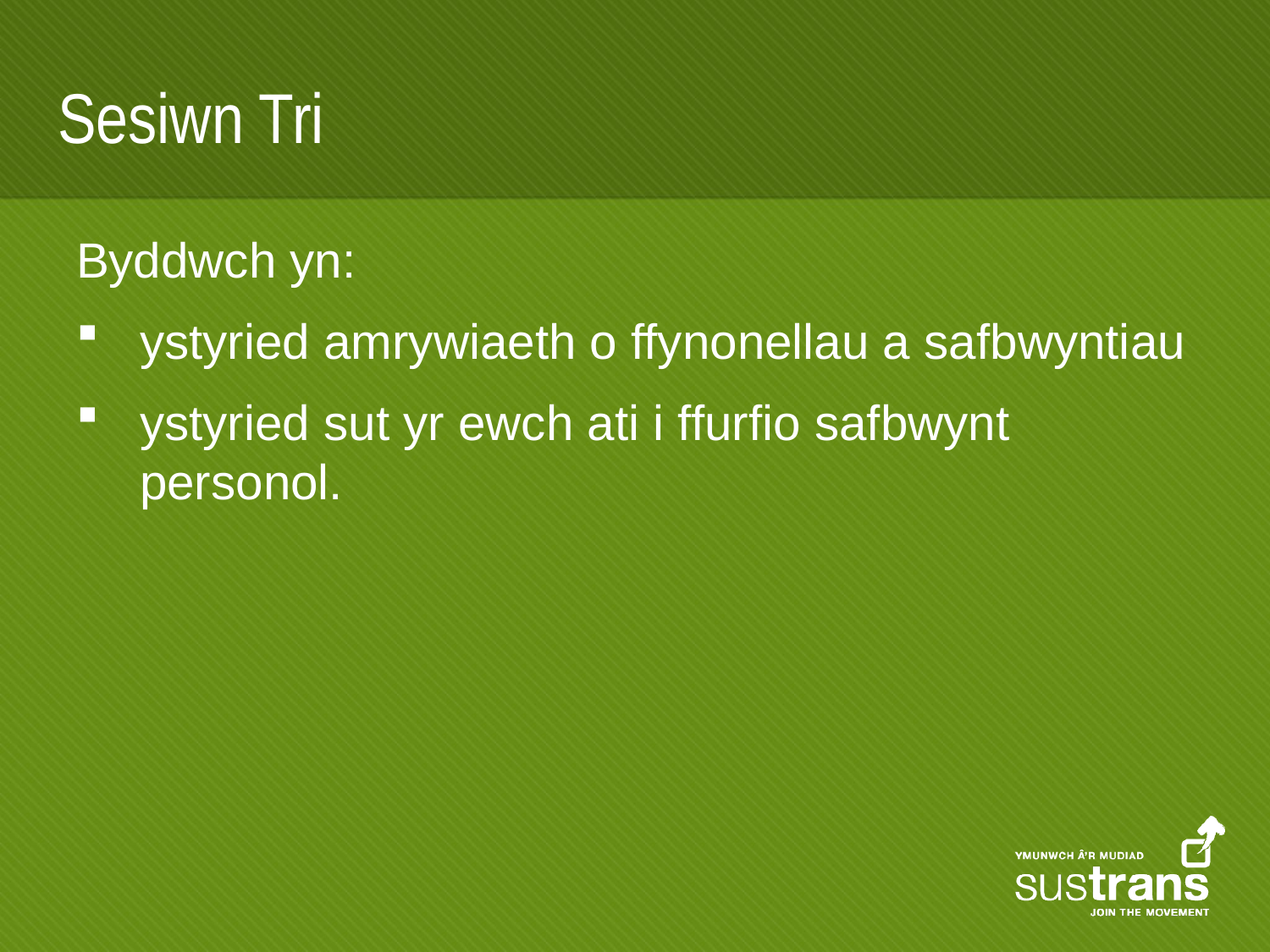

# Sesiwn Tri
Byddwch yn:
ystyried amrywiaeth o ffynonellau a safbwyntiau
ystyried sut yr ewch ati i ffurfio safbwynt personol.